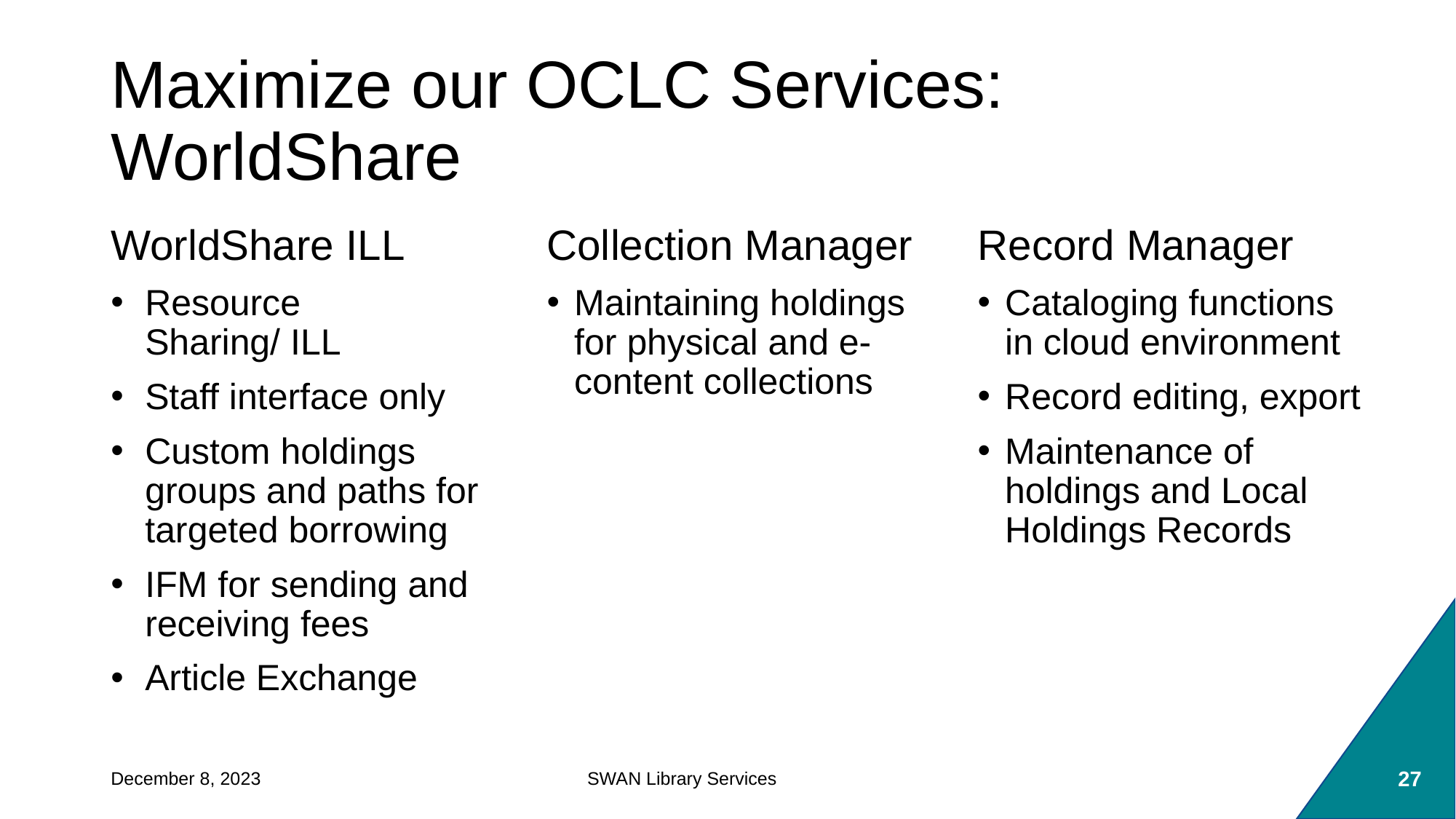

# Maximize our OCLC Services: WorldShare
WorldShare ILL
Resource Sharing/ ILL
Staff interface only
Custom holdings groups and paths for targeted borrowing
IFM for sending and receiving fees
Article Exchange
Collection Manager
Maintaining holdings for physical and e-content collections

Record Manager
Cataloging functions in cloud environment
Record editing, export
Maintenance of holdings and Local Holdings Records
December 8, 2023
27
SWAN Library Services